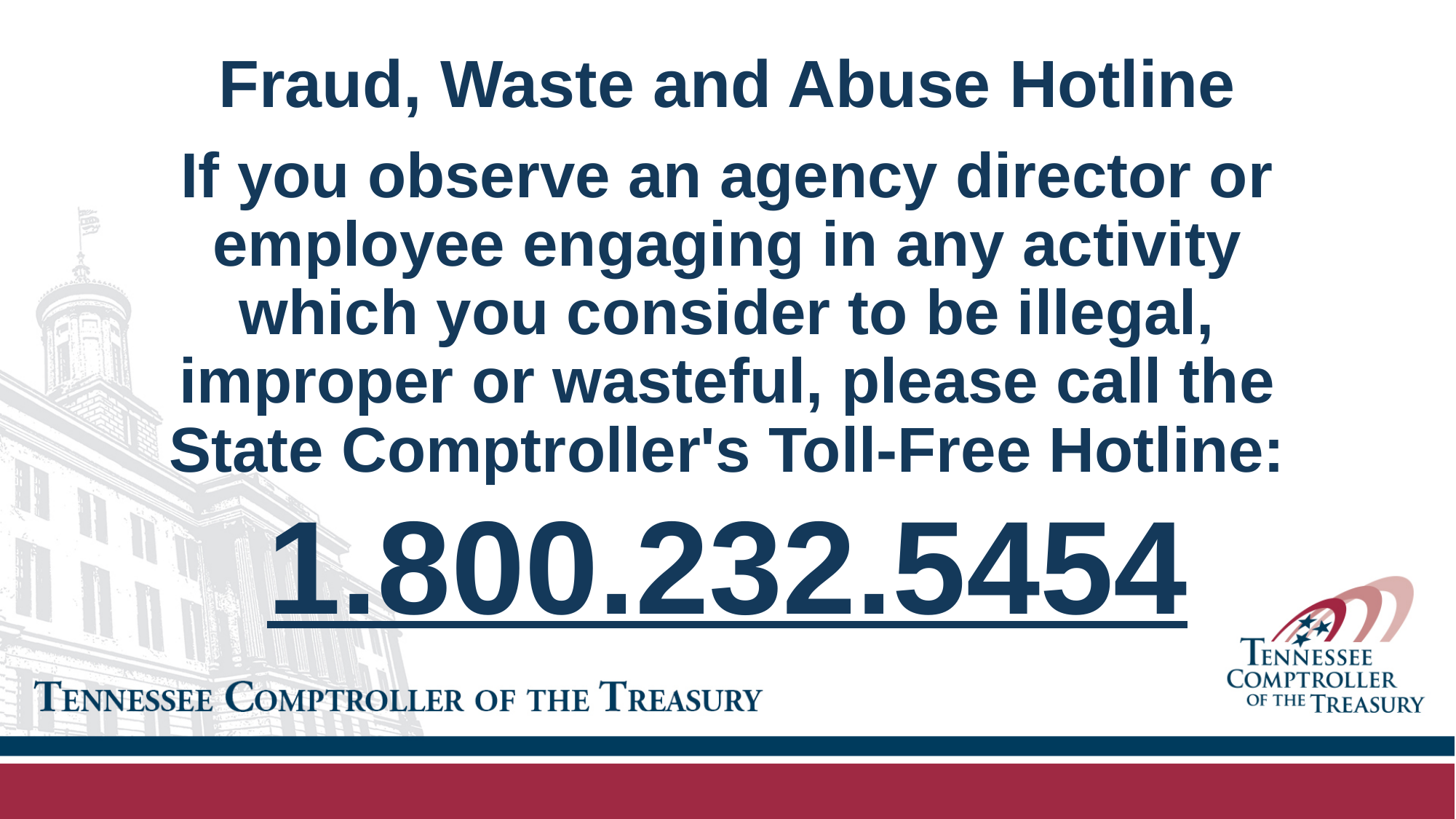

# Fraud, Waste and Abuse Hotline
If you observe an agency director or employee engaging in any activity which you consider to be illegal, improper or wasteful, please call the State Comptroller's Toll-Free Hotline:
1.800.232.5454